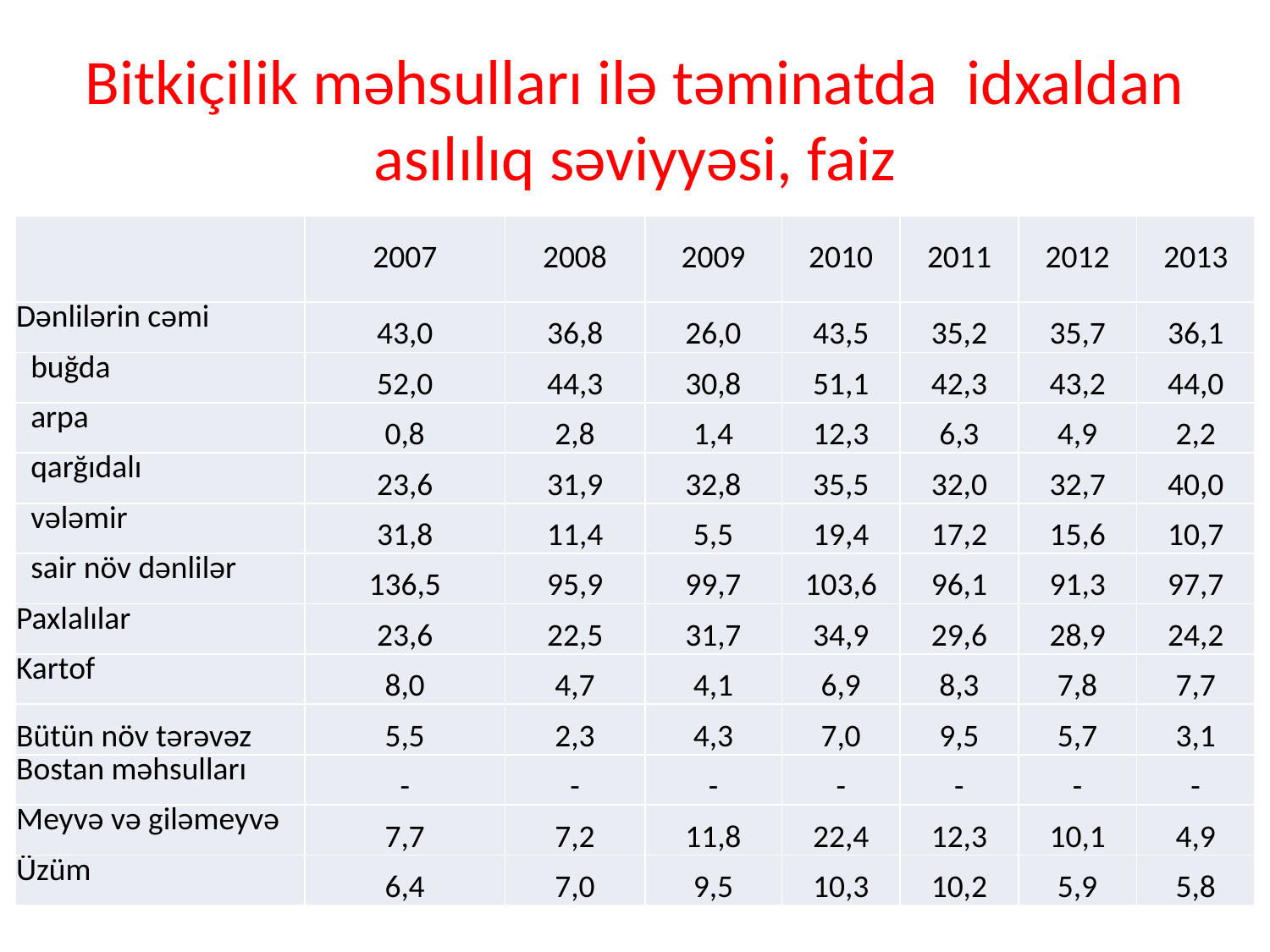

# Bitkiçilik məhsulları ilə təminatda  idxaldan asılılıq səviyyəsi, faiz
|  | 2007 | 2008 | 2009 | 2010 | 2011 | 2012 | 2013 |
| --- | --- | --- | --- | --- | --- | --- | --- |
| Dənlilərin cəmi | 43,0 | 36,8 | 26,0 | 43,5 | 35,2 | 35,7 | 36,1 |
| buğda | 52,0 | 44,3 | 30,8 | 51,1 | 42,3 | 43,2 | 44,0 |
| arpa | 0,8 | 2,8 | 1,4 | 12,3 | 6,3 | 4,9 | 2,2 |
| qarğıdalı | 23,6 | 31,9 | 32,8 | 35,5 | 32,0 | 32,7 | 40,0 |
| vələmir | 31,8 | 11,4 | 5,5 | 19,4 | 17,2 | 15,6 | 10,7 |
| sair növ dənlilər | 136,5 | 95,9 | 99,7 | 103,6 | 96,1 | 91,3 | 97,7 |
| Paxlalılar | 23,6 | 22,5 | 31,7 | 34,9 | 29,6 | 28,9 | 24,2 |
| Kartof | 8,0 | 4,7 | 4,1 | 6,9 | 8,3 | 7,8 | 7,7 |
| Bütün növ tərəvəz | 5,5 | 2,3 | 4,3 | 7,0 | 9,5 | 5,7 | 3,1 |
| Bostan məhsulları | - | - | - | - | - | - | - |
| Meyvə və giləmeyvə | 7,7 | 7,2 | 11,8 | 22,4 | 12,3 | 10,1 | 4,9 |
| Üzüm | 6,4 | 7,0 | 9,5 | 10,3 | 10,2 | 5,9 | 5,8 |